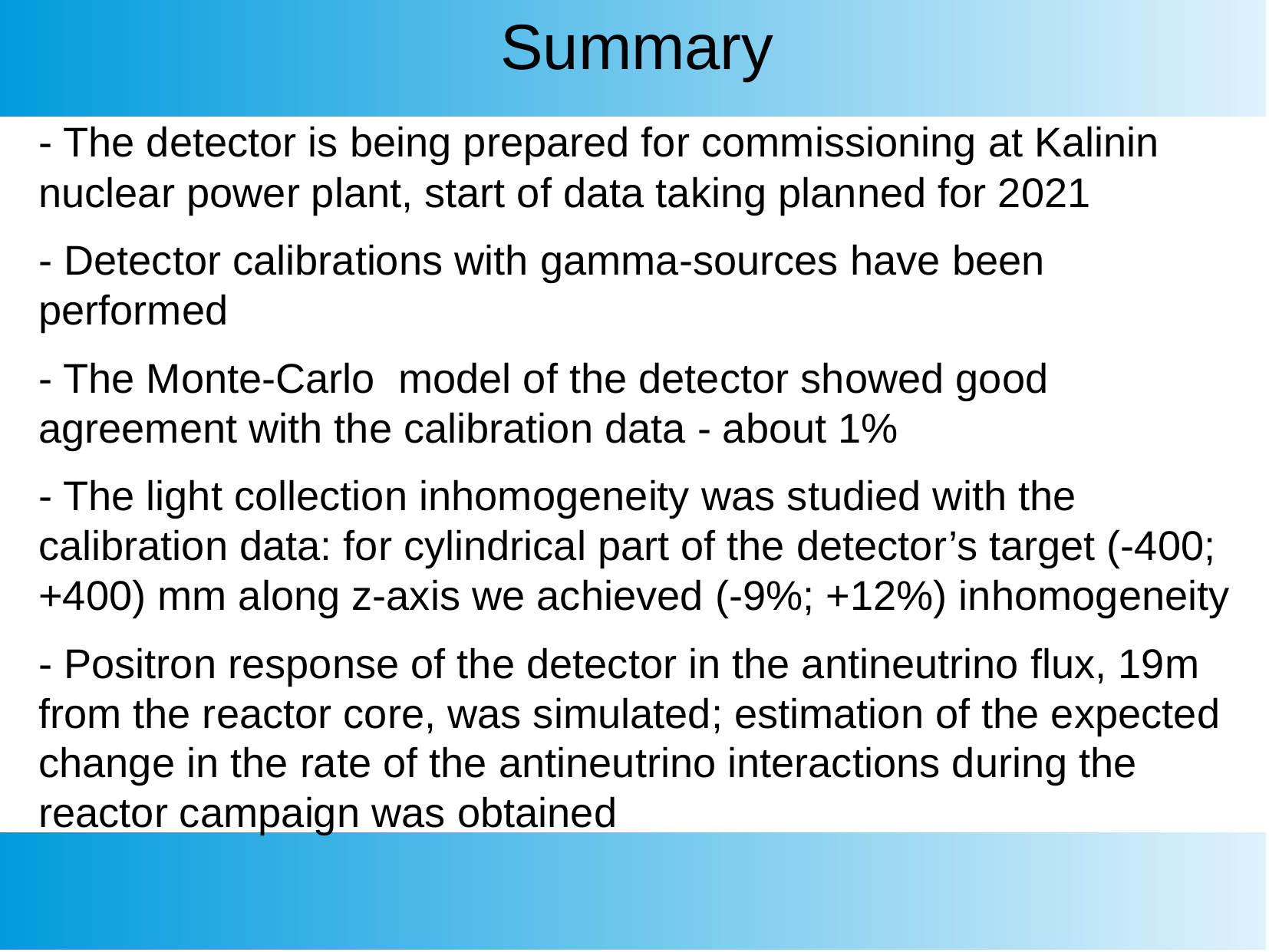

Summary
- The detector is being prepared for commissioning at Kalinin nuclear power plant, start of data taking planned for 2021
- Detector calibrations with gamma-sources have been performed
- The Monte-Carlo  model of the detector showed good agreement with the calibration data - about 1%
- The light collection inhomogeneity was studied with the calibration data: for cylindrical part of the detector’s target (-400; +400) mm along z-axis we achieved (-9%; +12%) inhomogeneity
- Positron response of the detector in the antineutrino flux, 19m from the reactor core, was simulated; estimation of the expected change in the rate of the antineutrino interactions during the reactor campaign was obtained